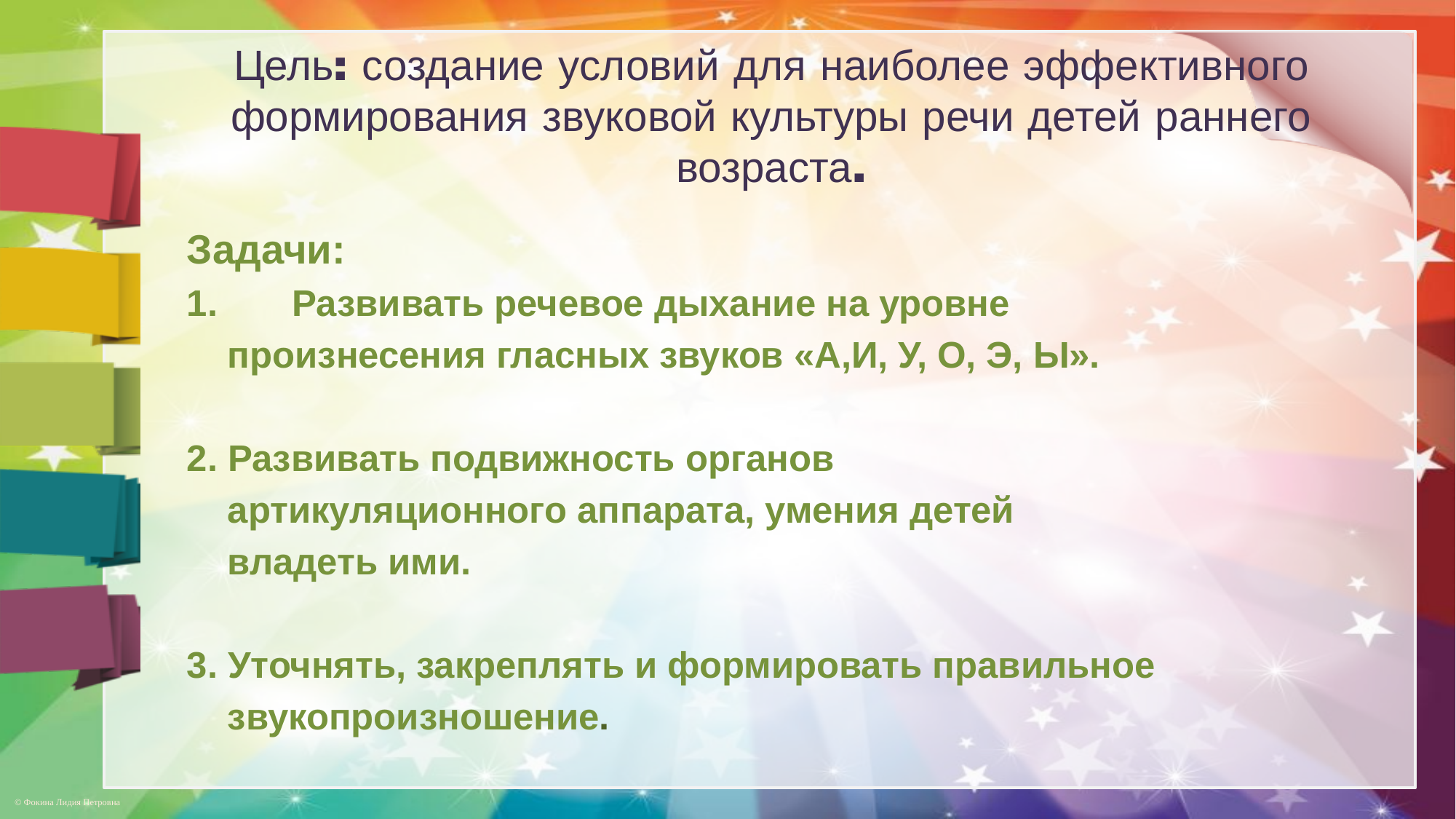

# Цель: создание условий для наиболее эффективного формирования звуковой культуры речи детей раннего возраста.
Задачи:
Развивать речевое дыхание на уровне
    произнесения гласных звуков «А,И, У, О, Э, Ы».

2. Развивать подвижность органов
    артикуляционного аппарата, умения детей
    владеть ими.

3. Уточнять, закреплять и формировать правильное
    звукопроизношение.